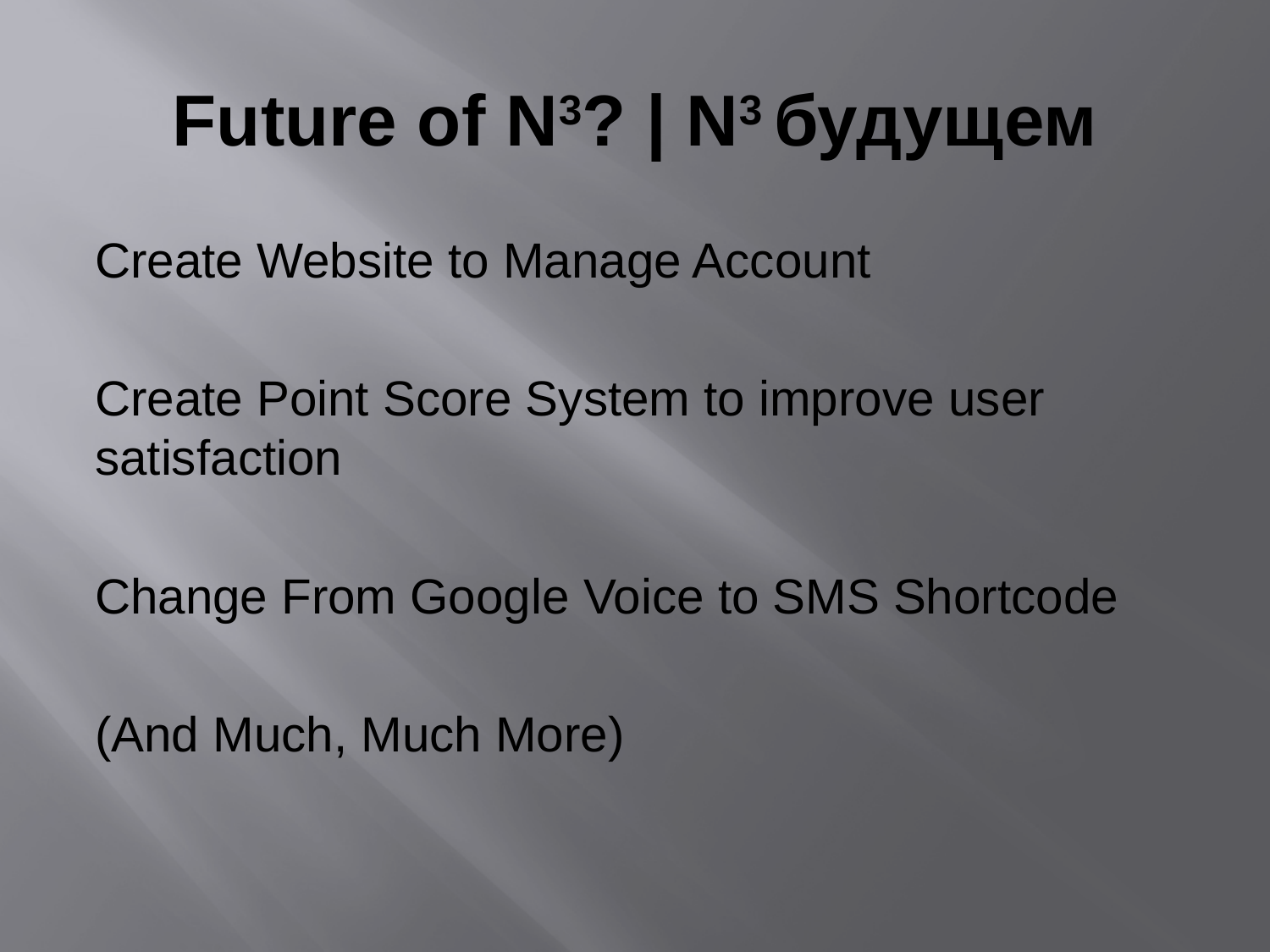

# Future of N3? | N3 будущем
Create Website to Manage Account

Create Point Score System to improve user satisfaction

Change From Google Voice to SMS Shortcode

(And Much, Much More)